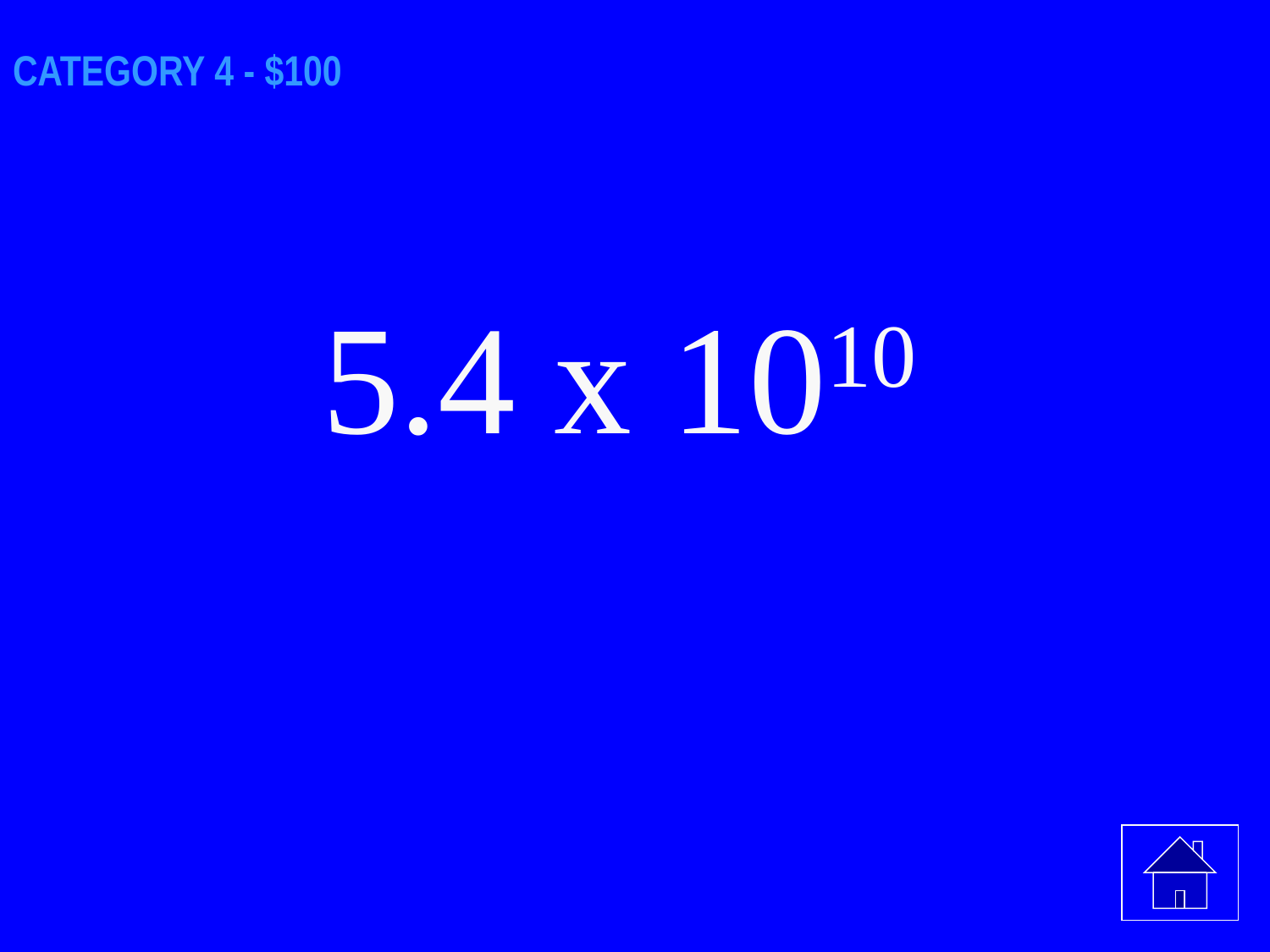

# CATEGORY 4 - $100

5.4 x 1010